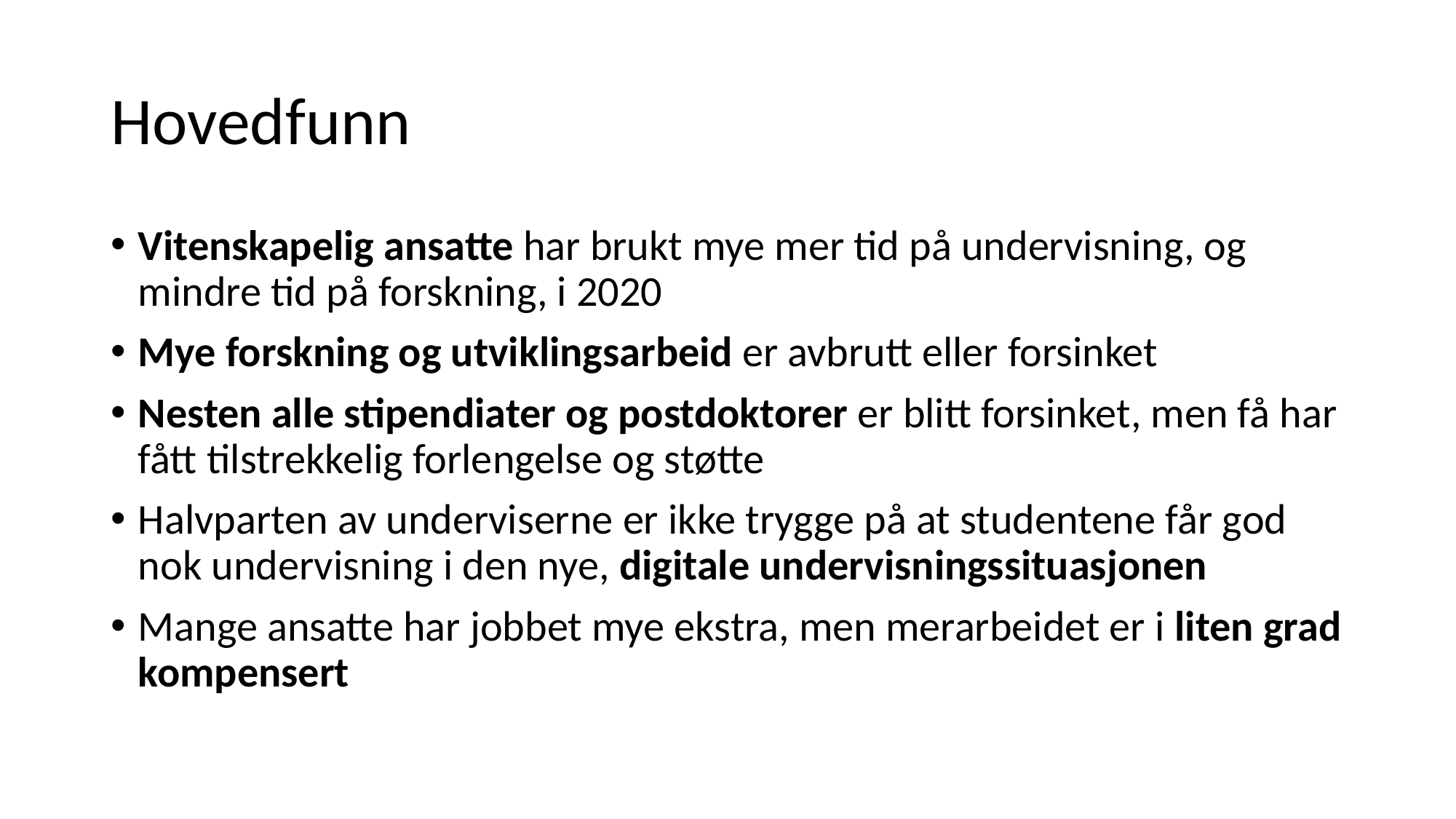

# Hovedfunn
Vitenskapelig ansatte har brukt mye mer tid på undervisning, og mindre tid på forskning, i 2020
Mye forskning og utviklingsarbeid er avbrutt eller forsinket
Nesten alle stipendiater og postdoktorer er blitt forsinket, men få har fått tilstrekkelig forlengelse og støtte
Halvparten av underviserne er ikke trygge på at studentene får god nok undervisning i den nye, digitale undervisningssituasjonen
Mange ansatte har jobbet mye ekstra, men merarbeidet er i liten grad kompensert